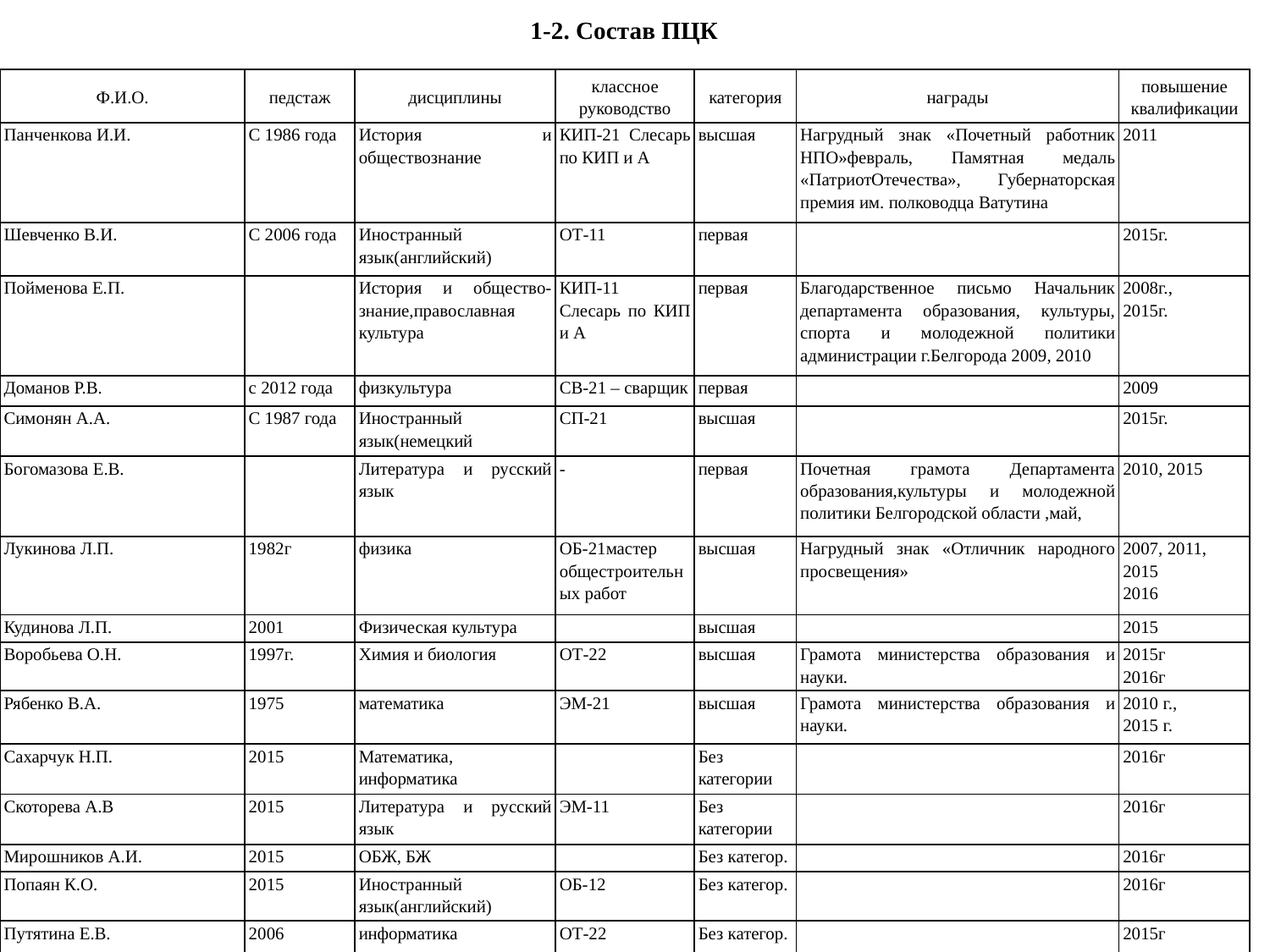

# 1-2. Состав ПЦК
| Ф.И.О. | педстаж | дисциплины | классное руководство | категория | награды | повышение квалификации |
| --- | --- | --- | --- | --- | --- | --- |
| Панченкова И.И. | С 1986 года | История и обществознание | КИП-21 Слесарь по КИП и А | высшая | Нагрудный знак «Почетный работник НПО»февраль, Памятная медаль «ПатриотОтечества», Губернаторская премия им. полководца Ватутина | 2011 |
| Шевченко В.И. | С 2006 года | Иностранный язык(английский) | ОТ-11 | первая |  | 2015г. |
| Пойменова Е.П. |  | История и общество-знание,православная культура | КИП-11 Слесарь по КИП и А | первая | Благодарственное письмо Начальник департамента образования, культуры, спорта и молодежной политики администрации г.Белгорода 2009, 2010 | 2008г., 2015г. |
| Доманов Р.В. | с 2012 года | физкультура | СВ-21 – сварщик | первая |  | 2009 |
| Симонян А.А. | С 1987 года | Иностранный язык(немецкий | CП-21 | высшая |  | 2015г. |
| Богомазова Е.В. |  | Литература и русский язык | - | первая | Почетная грамота Департамента образования,культуры и молодежной политики Белгородской области ,май, | 2010, 2015 |
| Лукинова Л.П. | 1982г | физика | ОБ-21мастер общестроительных работ | высшая | Нагрудный знак «Отличник народного просвещения» | 2007, 2011, 2015 2016 |
| Кудинова Л.П. | 2001 | Физическая культура |  | высшая |  | 2015 |
| Воробьева О.Н. | 1997г. | Химия и биология | ОТ-22 | высшая | Грамота министерства образования и науки. | 2015г 2016г |
| Рябенко В.А. | 1975 | математика | ЭМ-21 | высшая | Грамота министерства образования и науки. | 2010 г., 2015 г. |
| Сахарчук Н.П. | 2015 | Математика, информатика |  | Без категории |  | 2016г |
| Скоторева А.В | 2015 | Литература и русский язык | ЭМ-11 | Без категории |  | 2016г |
| Мирошников А.И. | 2015 | ОБЖ, БЖ |  | Без категор. |  | 2016г |
| Попаян К.О. | 2015 | Иностранный язык(английский) | ОБ-12 | Без категор. |  | 2016г |
| Путятина Е.В. | 2006 | информатика | ОТ-22 | Без категор. |  | 2015г |